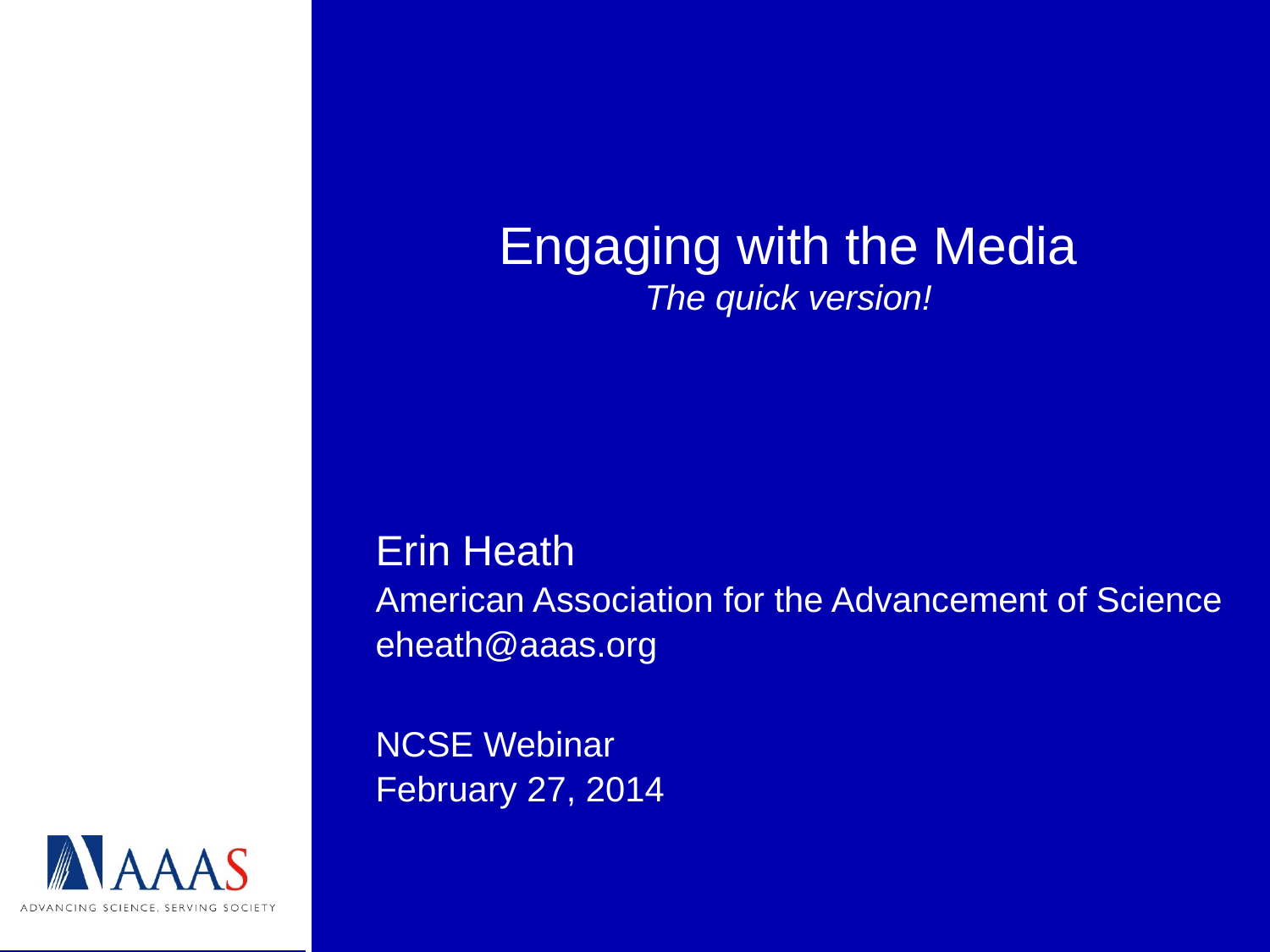

Engaging with the Media
The quick version!
Erin Heath
American Association for the Advancement of Science
eheath@aaas.org

NCSE Webinar
February 27, 2014